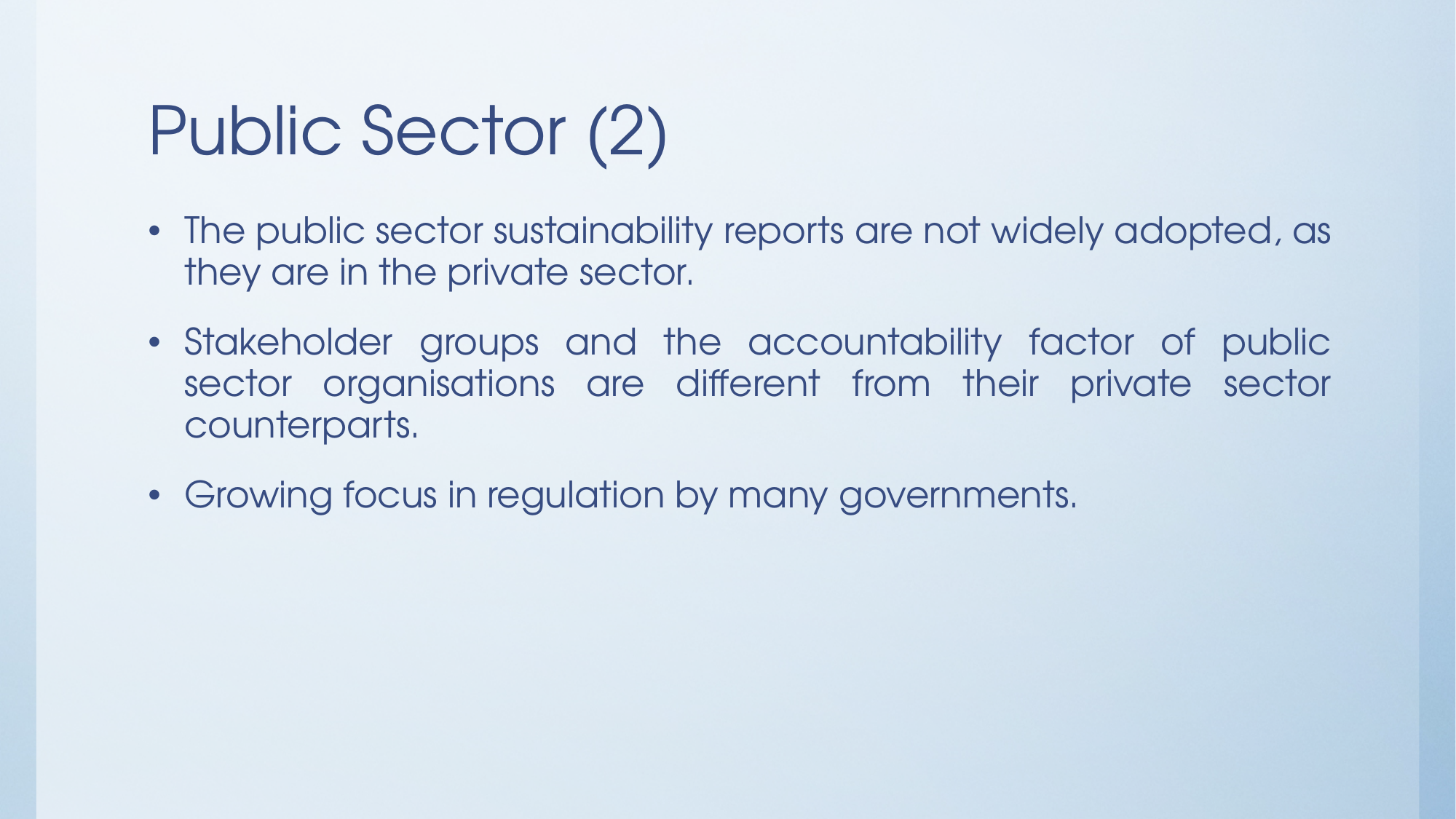

# Public Sector (2)
The public sector sustainability reports are not widely adopted, as they are in the private sector.
Stakeholder groups and the accountability factor of public sector organisations are different from their private sector counterparts.
Growing focus in regulation by many governments.